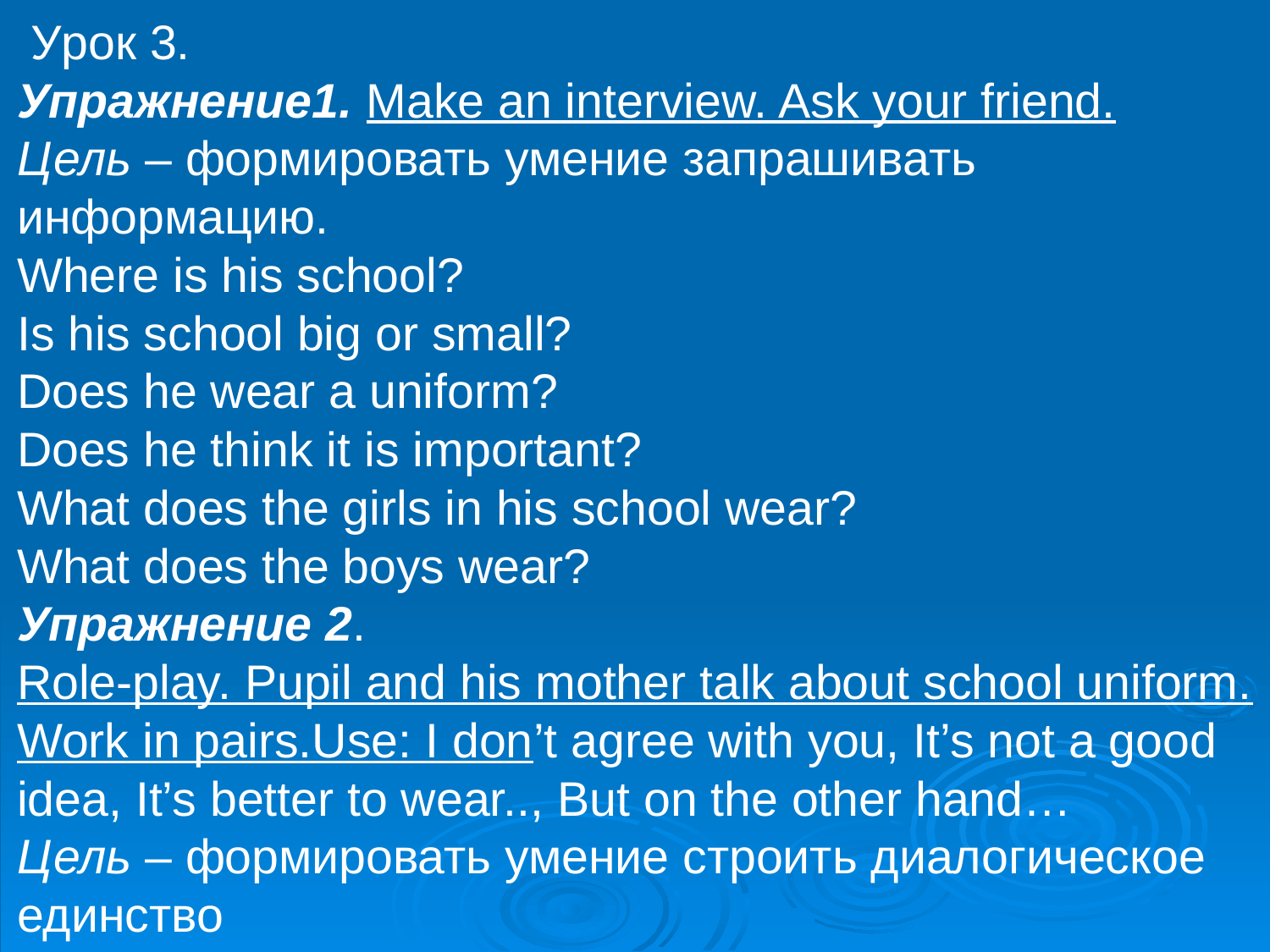

# Урок 3. Упражнение1. Make an interview. Ask your friend. Цель – формировать умение запрашивать информацию. Where is his school? Is his school big or small? Does he wear a uniform? Does he think it is important? What does the girls in his school wear? What does the boys wear? Упражнение 2. Role-play. Pupil and his mother talk about school uniform. Work in pairs.Use: I don’t agree with you, It’s not a good idea, It’s better to wear.., But on the other hand… Цель – формировать умение строить диалогическое единство